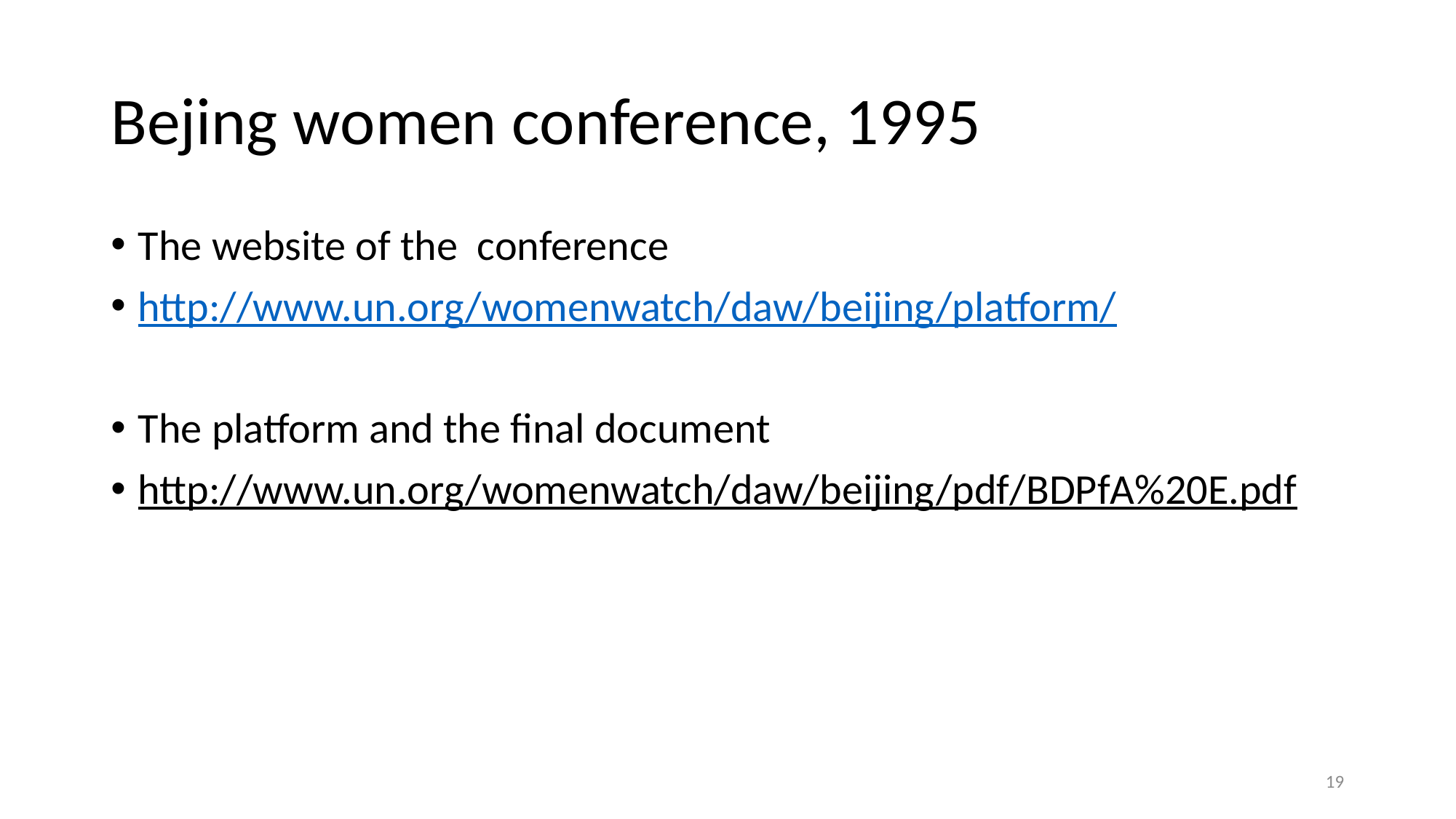

# Bejing women conference, 1995
The website of the  conference
http://www.un.org/womenwatch/daw/beijing/platform/

The platform and the final document
http://www.un.org/womenwatch/daw/beijing/pdf/BDPfA%20E.pdf
19